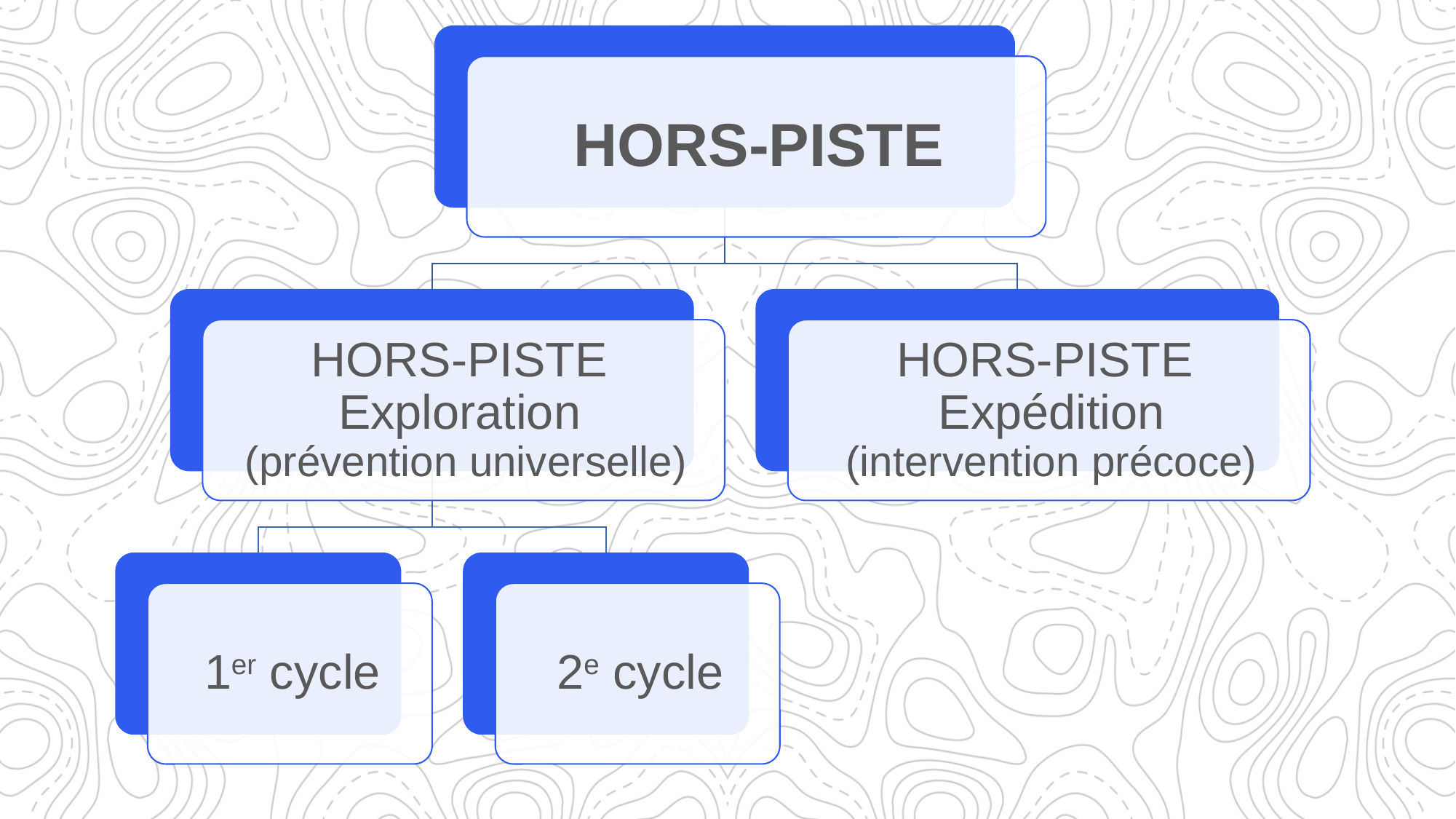

HORS-PISTE
HORS-PISTE  Exploration
(prévention universelle)
1er cycle
2e cycle
HORS-PISTE  Expédition
(intervention précoce)